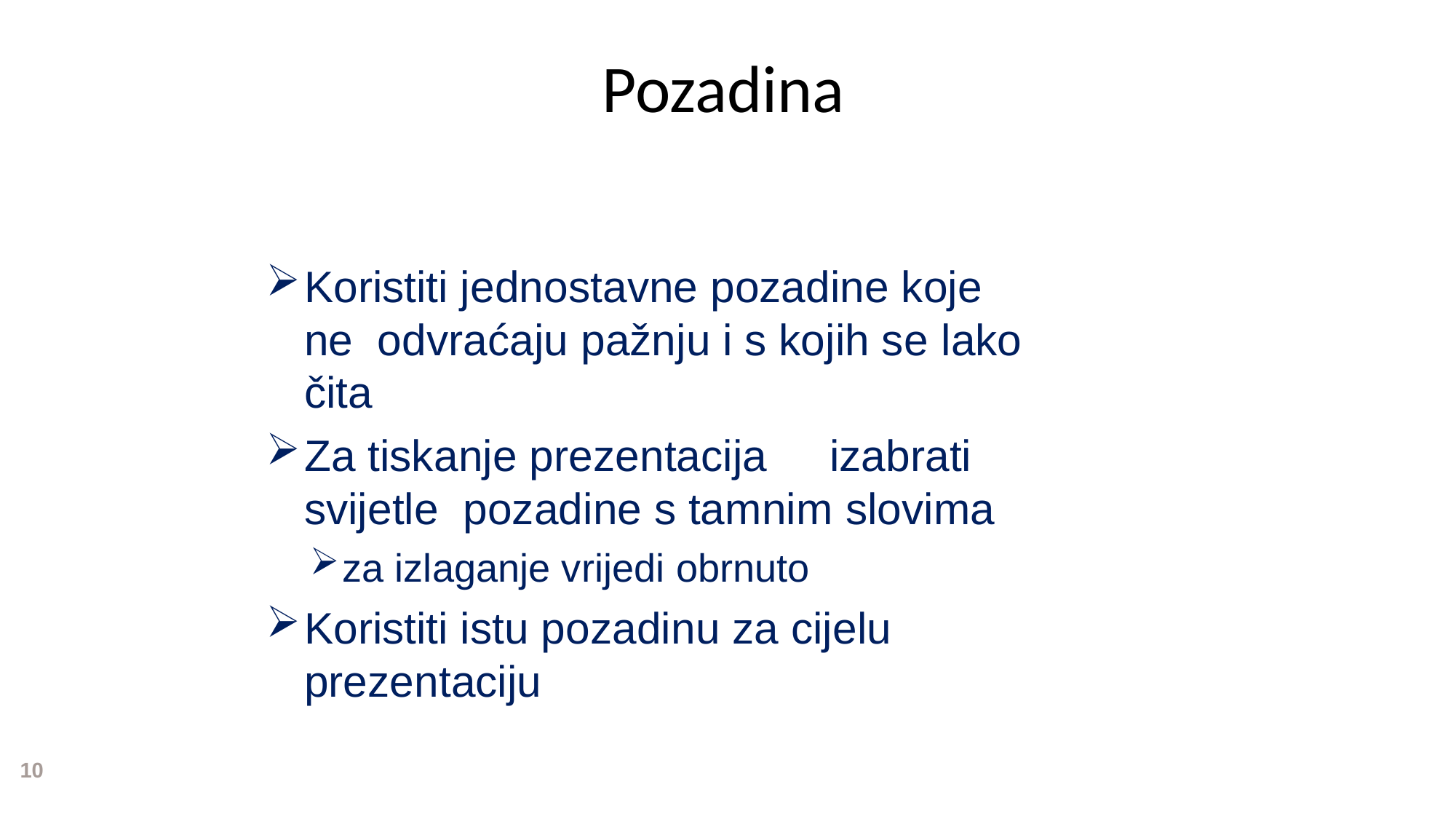

# Pozadina
Koristiti jednostavne pozadine koje ne  odvraćaju pažnju i s kojih se lako čita
Za tiskanje prezentacija	izabrati svijetle  pozadine s tamnim slovima
za izlaganje vrijedi obrnuto
Koristiti istu pozadinu za cijelu prezentaciju
10